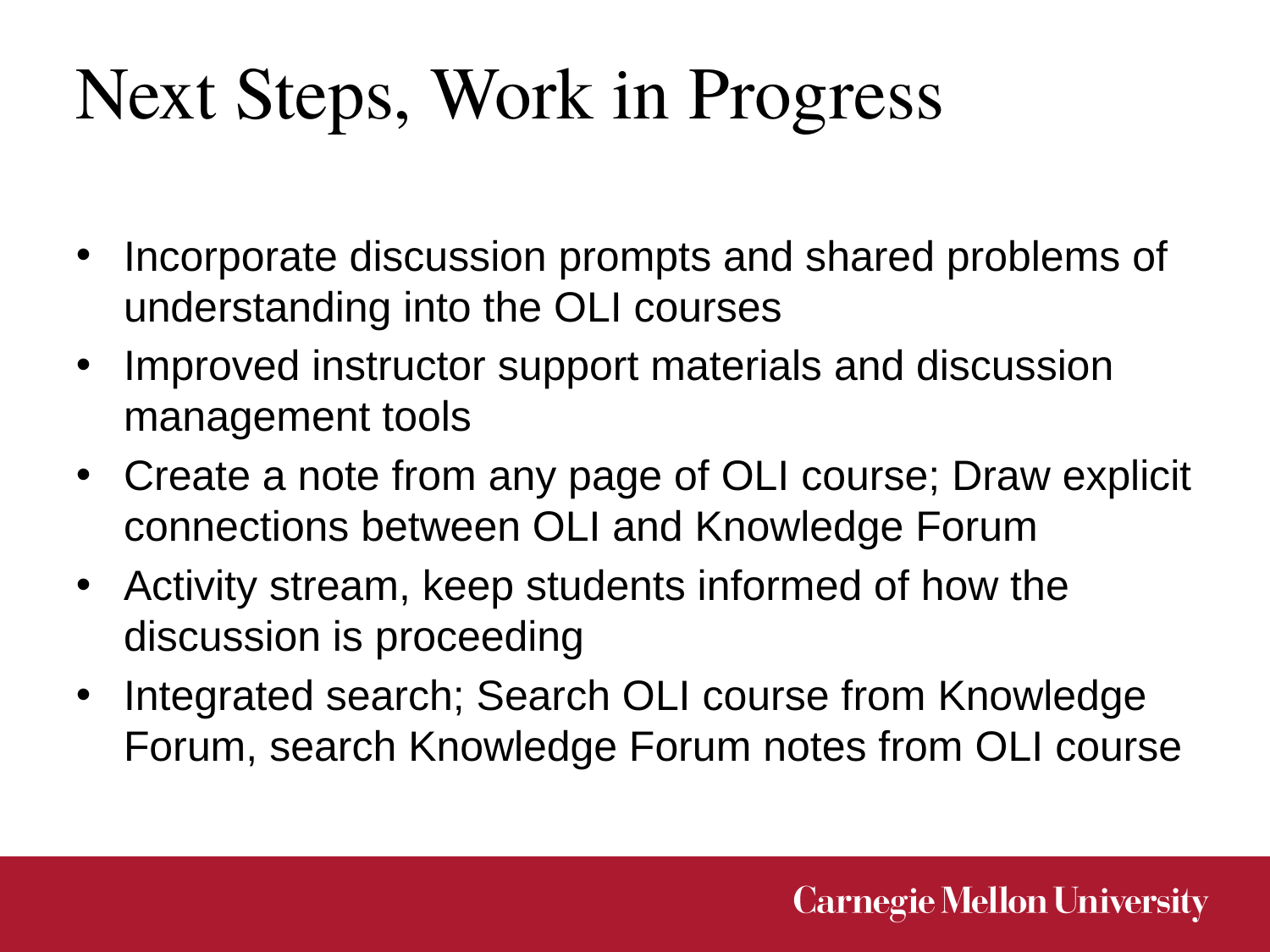

# Next Steps, Work in Progress
Incorporate discussion prompts and shared problems of understanding into the OLI courses
Improved instructor support materials and discussion management tools
Create a note from any page of OLI course; Draw explicit connections between OLI and Knowledge Forum
Activity stream, keep students informed of how the discussion is proceeding
Integrated search; Search OLI course from Knowledge Forum, search Knowledge Forum notes from OLI course